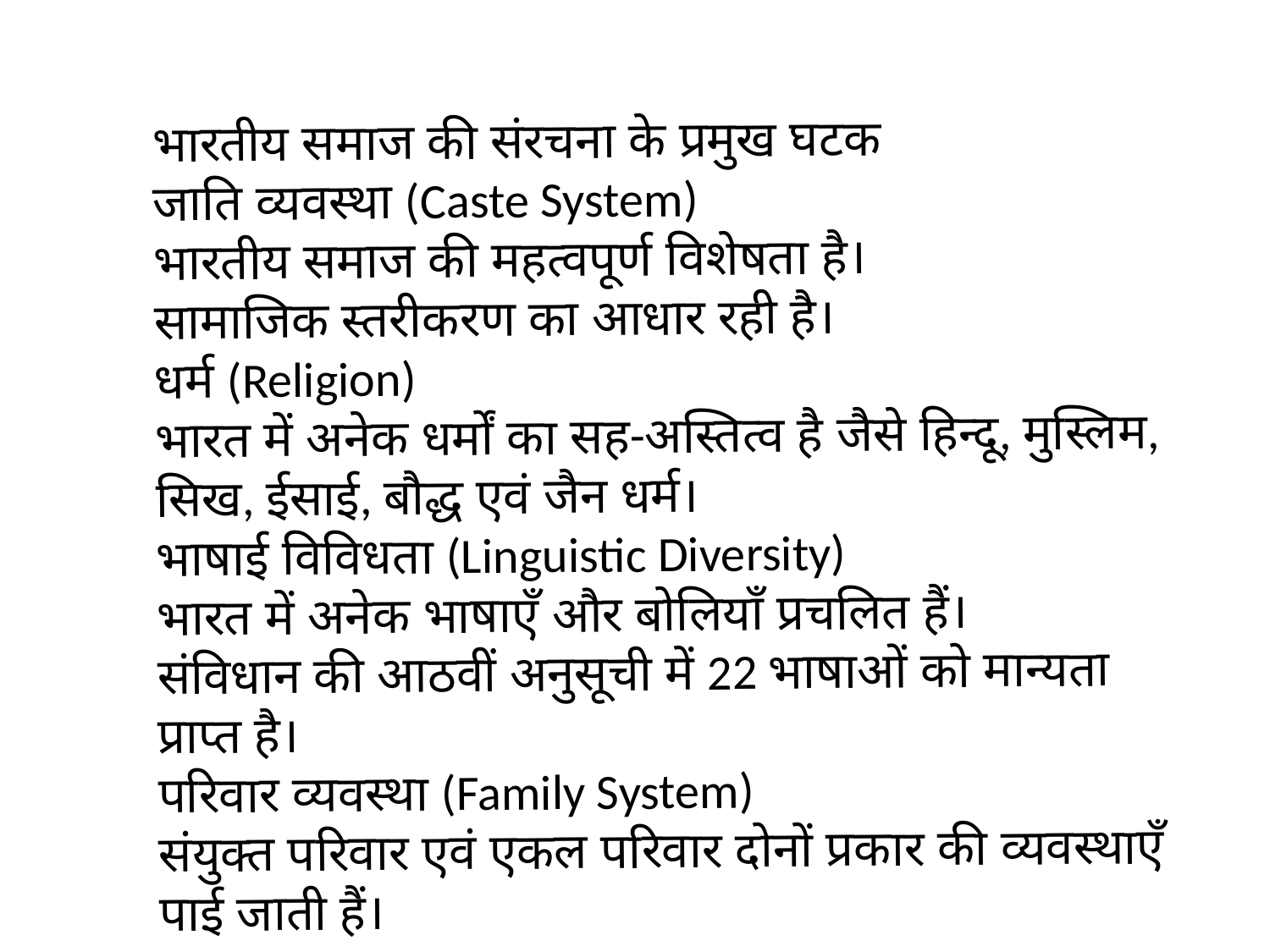

भारतीय समाज की संरचना के प्रमुख घटक
जाति व्यवस्था (Caste System)
भारतीय समाज की महत्वपूर्ण विशेषता है।
सामाजिक स्तरीकरण का आधार रही है।
धर्म (Religion)
भारत में अनेक धर्मों का सह-अस्तित्व है जैसे हिन्दू, मुस्लिम, सिख, ईसाई, बौद्ध एवं जैन धर्म।
भाषाई विविधता (Linguistic Diversity)
भारत में अनेक भाषाएँ और बोलियाँ प्रचलित हैं।
संविधान की आठवीं अनुसूची में 22 भाषाओं को मान्यता प्राप्त है।
परिवार व्यवस्था (Family System)
संयुक्त परिवार एवं एकल परिवार दोनों प्रकार की व्यवस्थाएँ पाई जाती हैं।